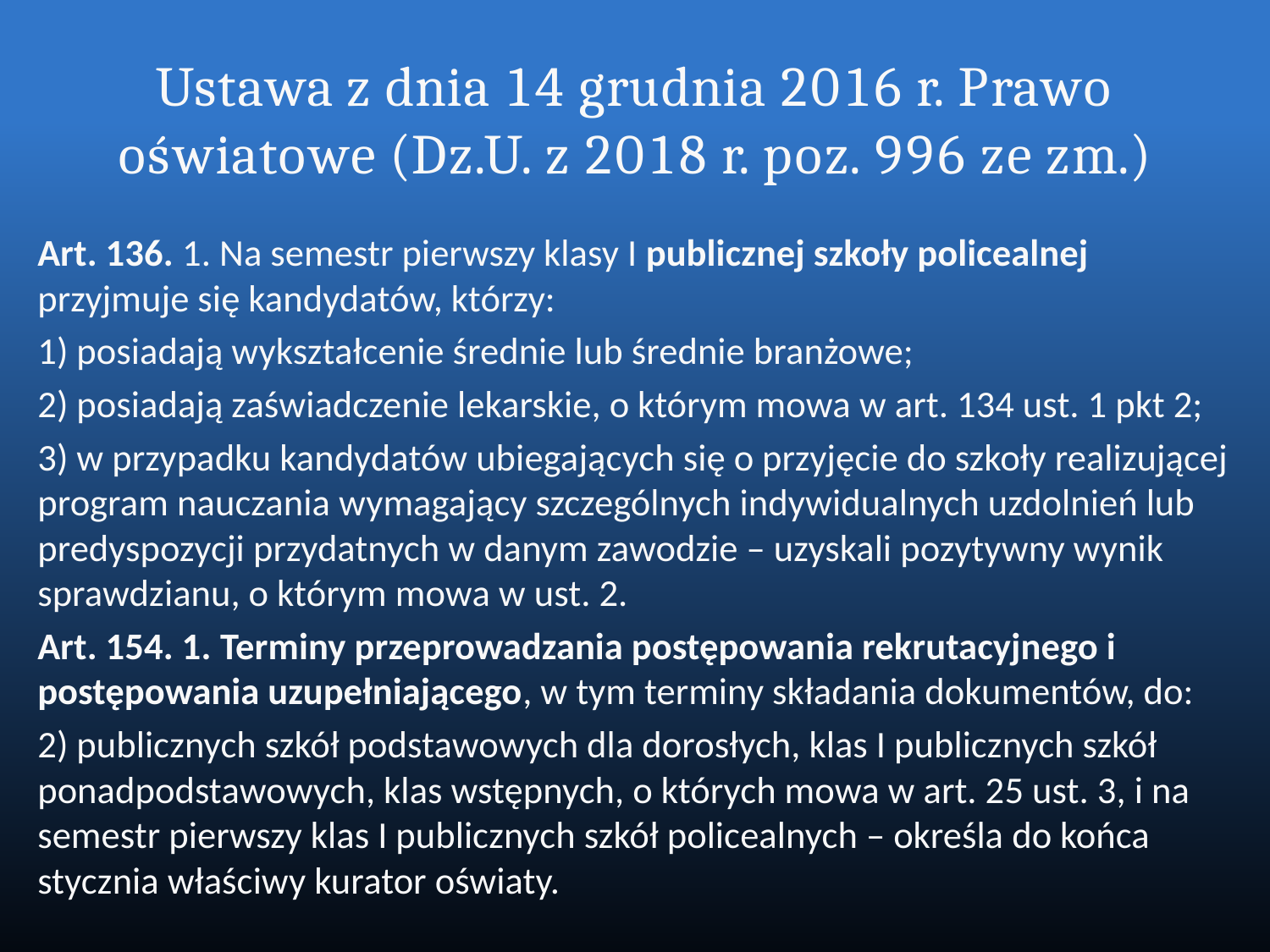

# Ustawa z dnia 14 grudnia 2016 r. Prawo oświatowe (Dz.U. z 2018 r. poz. 996 ze zm.)
Art. 136. 1. Na semestr pierwszy klasy I publicznej szkoły policealnej przyjmuje się kandydatów, którzy:
1) posiadają wykształcenie średnie lub średnie branżowe;
2) posiadają zaświadczenie lekarskie, o którym mowa w art. 134 ust. 1 pkt 2;
3) w przypadku kandydatów ubiegających się o przyjęcie do szkoły realizującej program nauczania wymagający szczególnych indywidualnych uzdolnień lub predyspozycji przydatnych w danym zawodzie – uzyskali pozytywny wynik sprawdzianu, o którym mowa w ust. 2.
Art. 154. 1. Terminy przeprowadzania postępowania rekrutacyjnego i postępowania uzupełniającego, w tym terminy składania dokumentów, do:
2) publicznych szkół podstawowych dla dorosłych, klas I publicznych szkół ponadpodstawowych, klas wstępnych, o których mowa w art. 25 ust. 3, i na semestr pierwszy klas I publicznych szkół policealnych – określa do końca stycznia właściwy kurator oświaty.